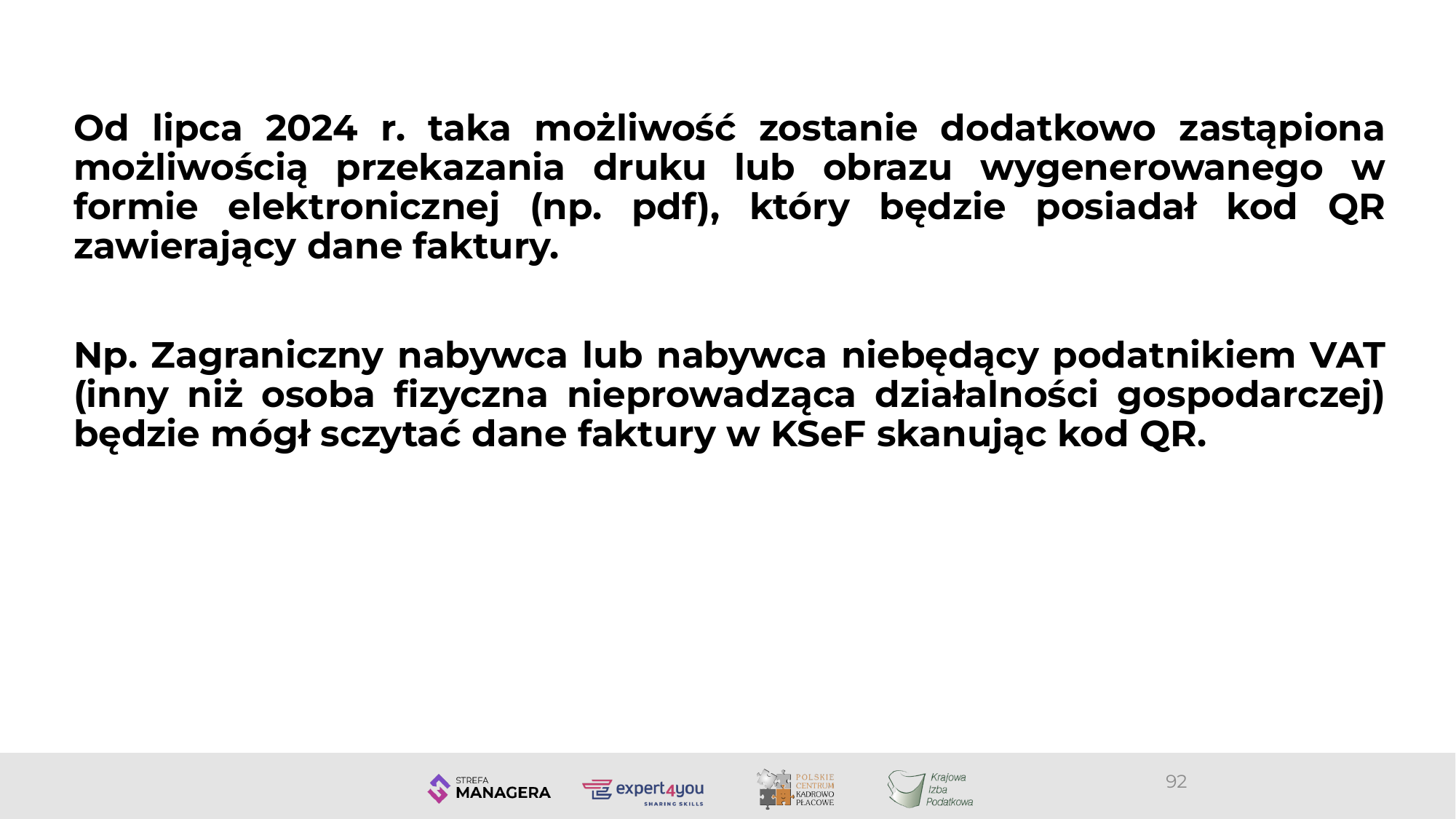

Od lipca 2024 r. taka możliwość zostanie dodatkowo zastąpiona możliwością przekazania druku lub obrazu wygenerowanego w formie elektronicznej (np. pdf), który będzie posiadał kod QR zawierający dane faktury.

Np. Zagraniczny nabywca lub nabywca niebędący podatnikiem VAT (inny niż osoba fizyczna nieprowadząca działalności gospodarczej) będzie mógł sczytać dane faktury w KSeF skanując kod QR.
92